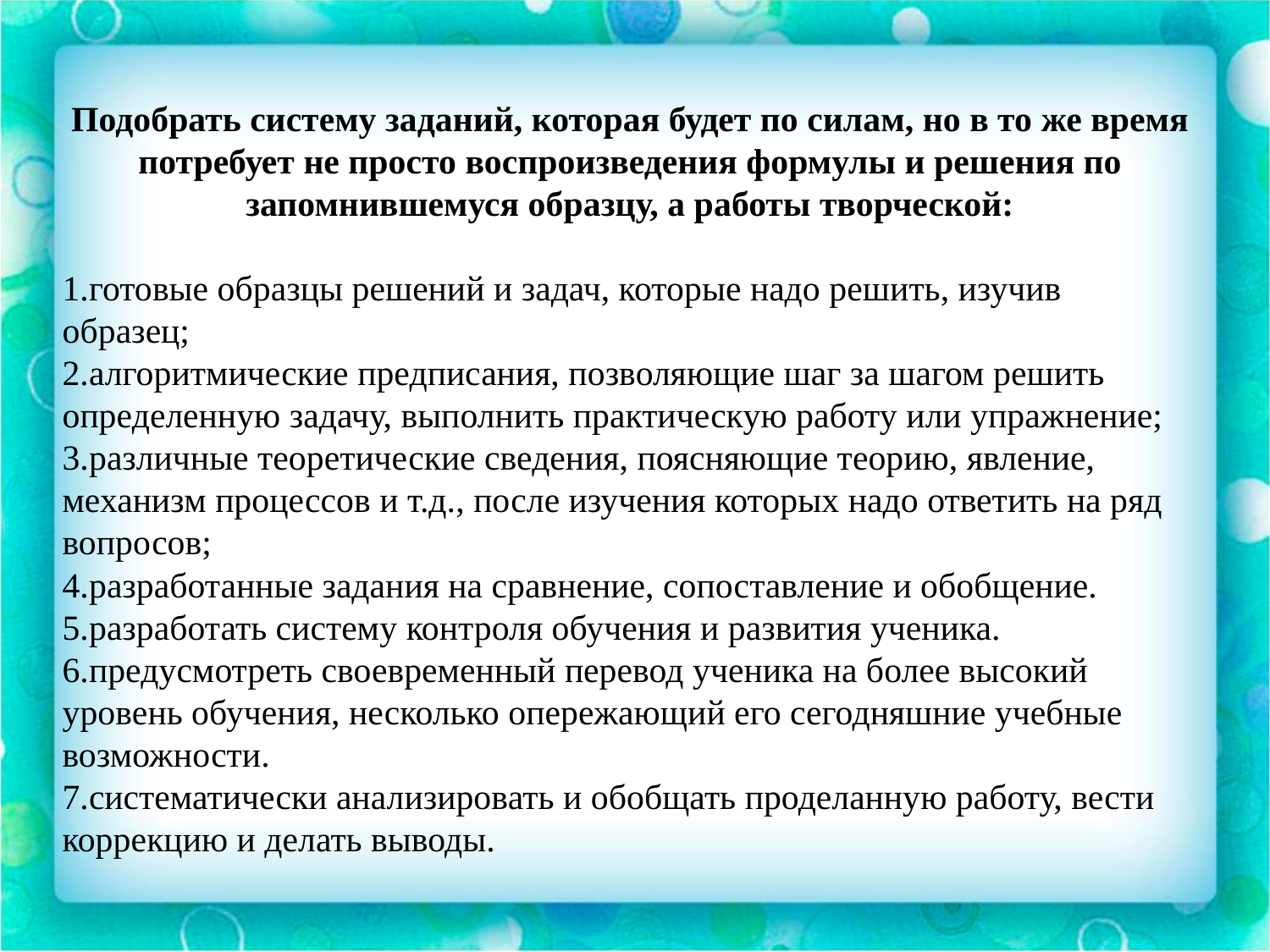

Подобрать систему заданий, которая будет по силам, но в то же время потребует не просто воспроизведения формулы и решения по запомнившемуся образцу, а работы творческой:

готовые образцы решений и задач, которые надо решить, изучив образец;
алгоритмические предписания, позволяющие шаг за шагом решить определенную задачу, выполнить практическую работу или упражнение;
различные теоретические сведения, поясняющие теорию, явление, механизм процессов и т.д., после изучения которых надо ответить на ряд вопросов;
разработанные задания на сравнение, сопоставление и обобщение.
разработать систему контроля обучения и развития ученика.
предусмотреть своевременный перевод ученика на более высокий уровень обучения, несколько опережающий его сегодняшние учебные возможности.
систематически анализировать и обобщать проделанную работу, вести коррекцию и делать выводы.